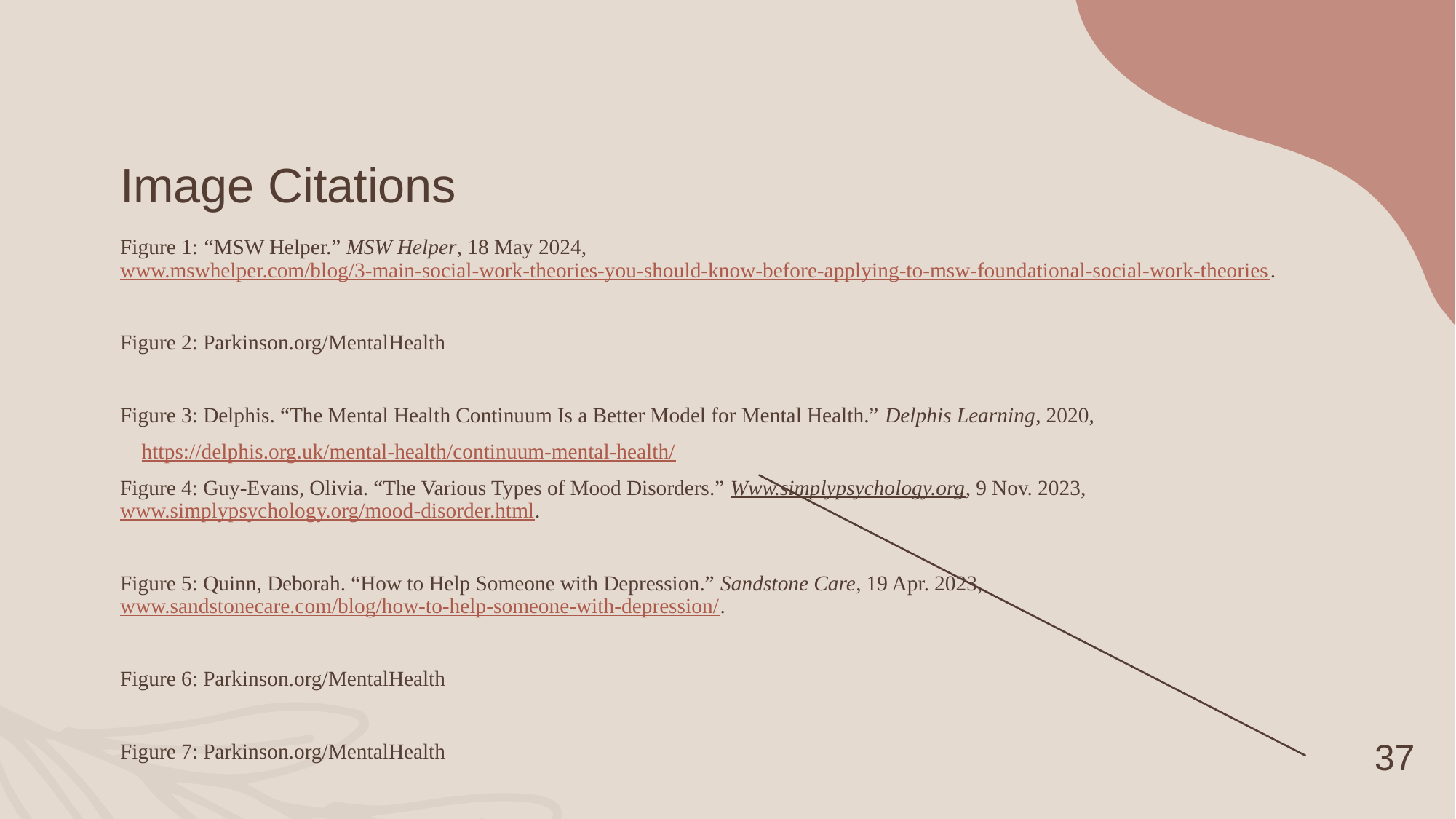

# Image Citations
Figure 1: “MSW Helper.” MSW Helper, 18 May 2024, www.mswhelper.com/blog/3-main-social-work-theories-you-should-know-before-applying-to-msw-foundational-social-work-theories.

Figure 2: Parkinson.org/MentalHealth

Figure 3: Delphis. “The Mental Health Continuum Is a Better Model for Mental Health.” Delphis Learning, 2020,
 https://delphis.org.uk/mental-health/continuum-mental-health/
Figure 4: Guy-Evans, Olivia. “The Various Types of Mood Disorders.” Www.simplypsychology.org, 9 Nov. 2023, www.simplypsychology.org/mood-disorder.html.

Figure 5: Quinn, Deborah. “How to Help Someone with Depression.” Sandstone Care, 19 Apr. 2023, www.sandstonecare.com/blog/how-to-help-someone-with-depression/.

Figure 6: Parkinson.org/MentalHealth

Figure 7: Parkinson.org/MentalHealth
37